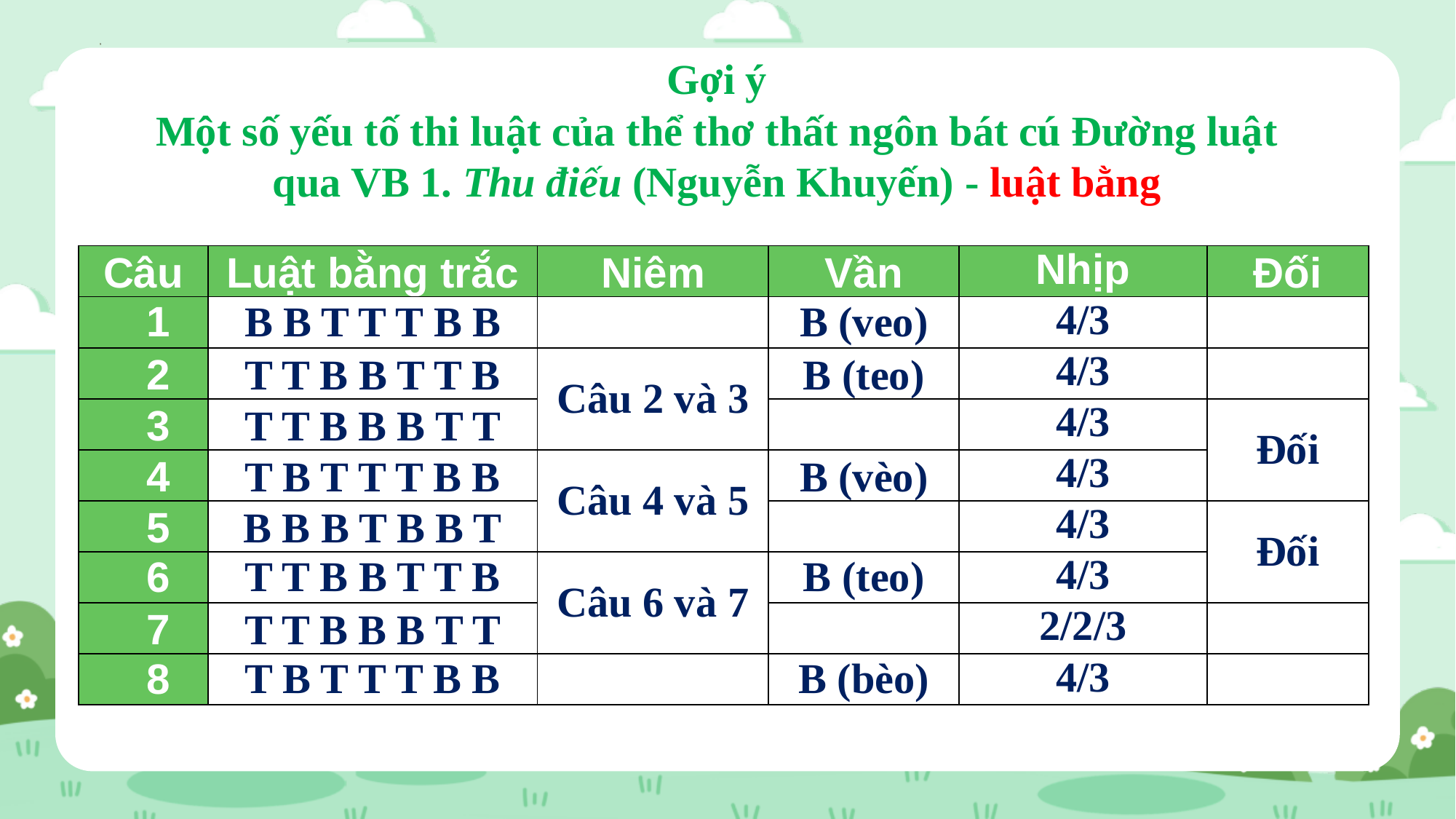

Gợi ý
Một số yếu tố thi luật của thể thơ thất ngôn bát cú Đường luật
qua VB 1. Thu điếu (Nguyễn Khuyến) - luật bằng
| Câu | Luật bằng trắc | Niêm | Vần | Nhịp | Đối |
| --- | --- | --- | --- | --- | --- |
| 1 | B B T T T B B |  | B (veo) | 4/3 |  |
| 2 | T T B B T T B | Câu 2 và 3 | B (teo) | 4/3 |  |
| 3 | T T B B B T T |  |  | 4/3 | Đối |
| 4 | T B T T T B B | Câu 4 và 5 | B (vèo) | 4/3 |  |
| 5 | B B B T B B T |  |  | 4/3 | Đối |
| 6 | T T B B T T B | Câu 6 và 7 | B (teo) | 4/3 |  |
| 7 | T T B B B T T |  |  | 2/2/3 |  |
| 8 | T B T T T B B |  | B (bèo) | 4/3 |  |